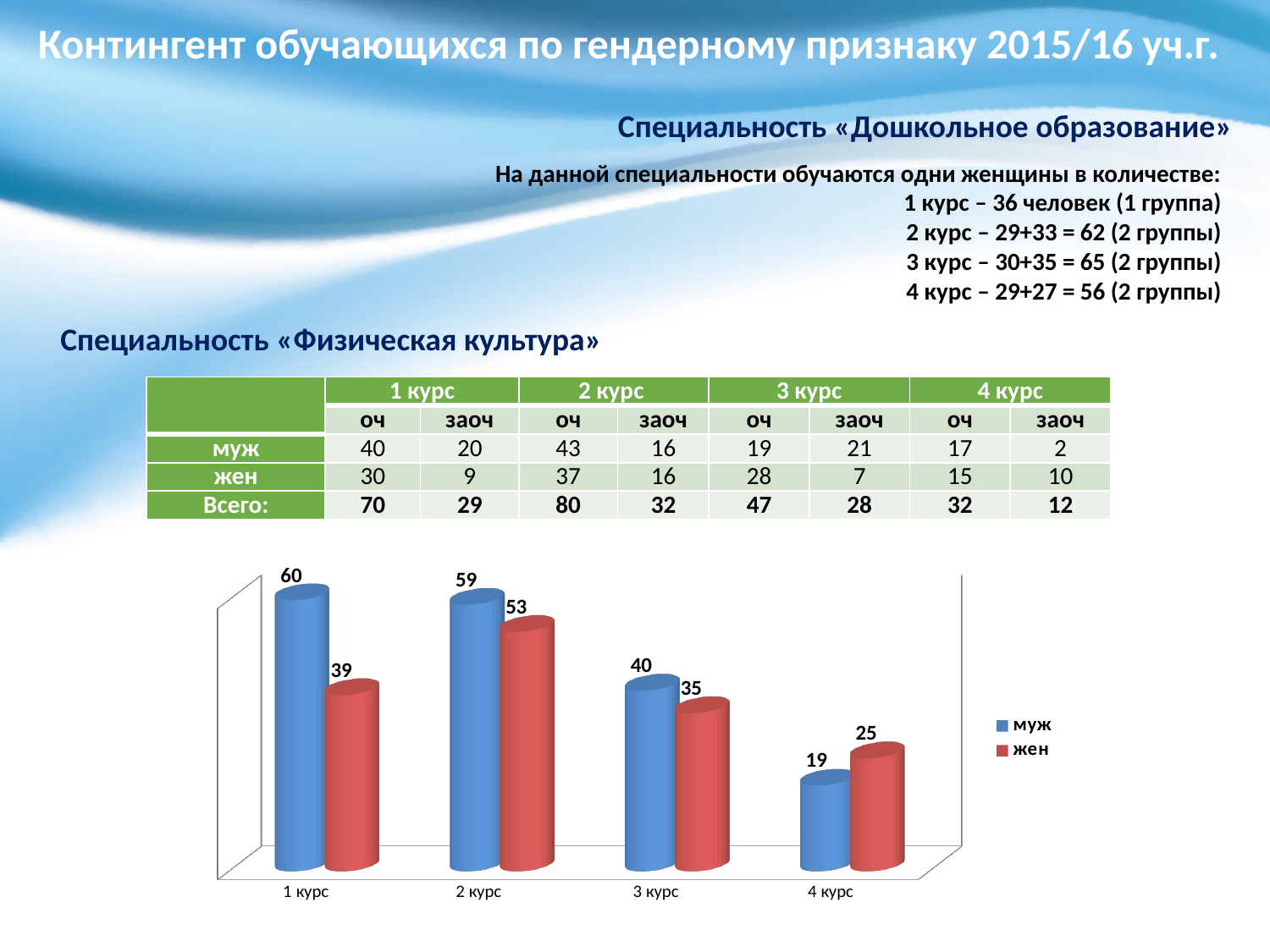

Контингент обучающихся по гендерному признаку 2015/16 уч.г.
Специальность «Дошкольное образование»
На данной специальности обучаются одни женщины в количестве:
1 курс – 36 человек (1 группа)
2 курс – 29+33 = 62 (2 группы)
3 курс – 30+35 = 65 (2 группы)
4 курс – 29+27 = 56 (2 группы)
Специальность «Физическая культура»
|  | 1 курс |  | 2 курс |  | 3 курс |  | 4 курс |  |
| --- | --- | --- | --- | --- | --- | --- | --- | --- |
|  | оч | заоч | оч | заоч | оч | заоч | оч | заоч |
| муж | 40 | 20 | 43 | 16 | 19 | 21 | 17 | 2 |
| жен | 30 | 9 | 37 | 16 | 28 | 7 | 15 | 10 |
| Всего: | 70 | 29 | 80 | 32 | 47 | 28 | 32 | 12 |

[unsupported chart]